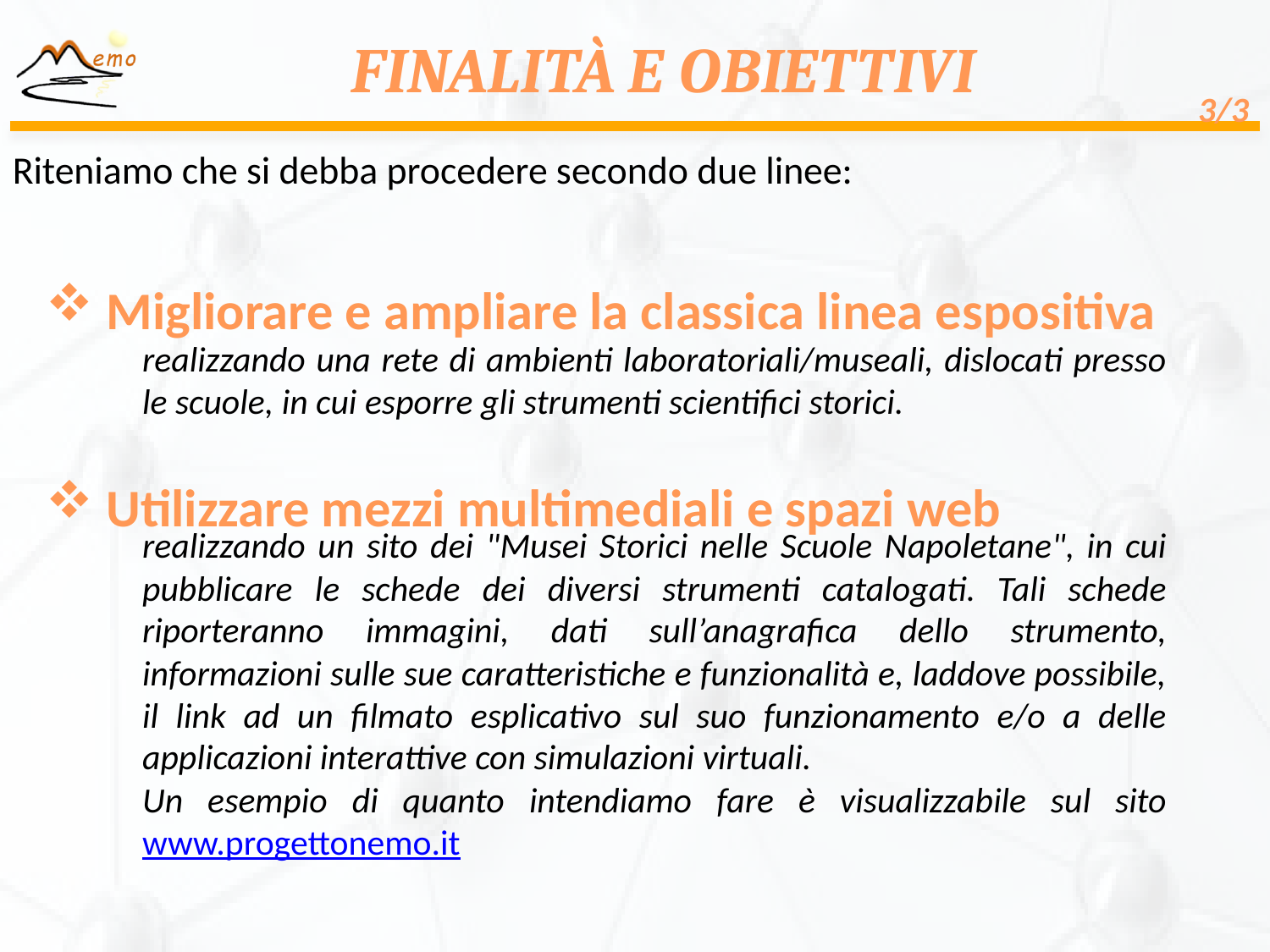

# FINALITÀ E OBIETTIVI
3/3
Riteniamo che si debba procedere secondo due linee:
 Migliorare e ampliare la classica linea espositiva
realizzando una rete di ambienti laboratoriali/museali, dislocati presso le scuole, in cui esporre gli strumenti scientifici storici.
 Utilizzare mezzi multimediali e spazi web
realizzando un sito dei "Musei Storici nelle Scuole Napoletane", in cui pubblicare le schede dei diversi strumenti catalogati. Tali schede riporteranno immagini, dati sull’anagrafica dello strumento, informazioni sulle sue caratteristiche e funzionalità e, laddove possibile, il link ad un filmato esplicativo sul suo funzionamento e/o a delle applicazioni interattive con simulazioni virtuali.
Un esempio di quanto intendiamo fare è visualizzabile sul sito www.progettonemo.it